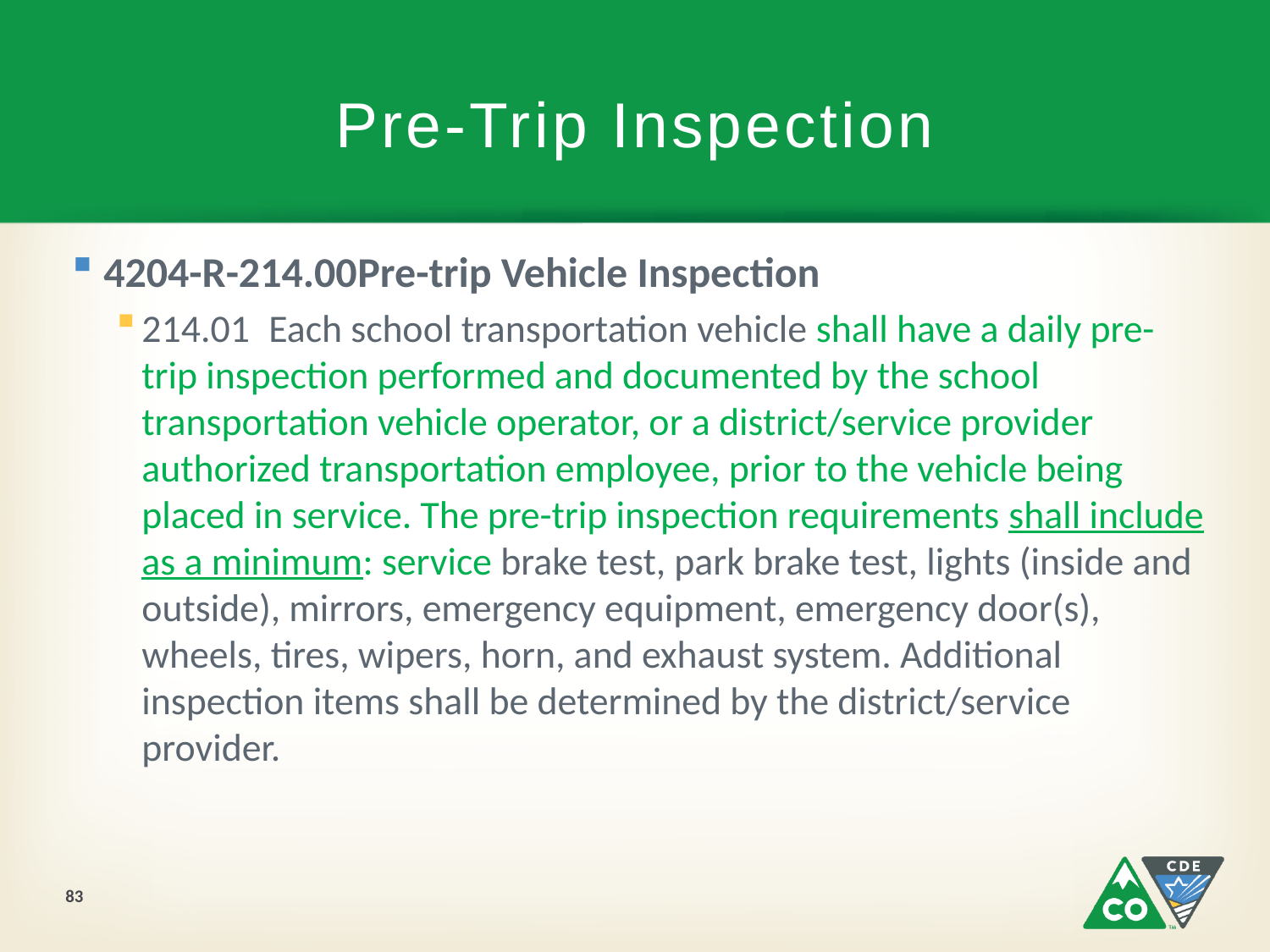

# Pre-Trip Inspection
4204-R-214.00	Pre-trip Vehicle Inspection
214.01	Each school transportation vehicle shall have a daily pre-trip inspection performed and documented by the school transportation vehicle operator, or a district/service provider authorized transportation employee, prior to the vehicle being placed in service. The pre-trip inspection requirements shall include as a minimum: service brake test, park brake test, lights (inside and outside), mirrors, emergency equipment, emergency door(s), wheels, tires, wipers, horn, and exhaust system. Additional inspection items shall be determined by the district/service provider.

83